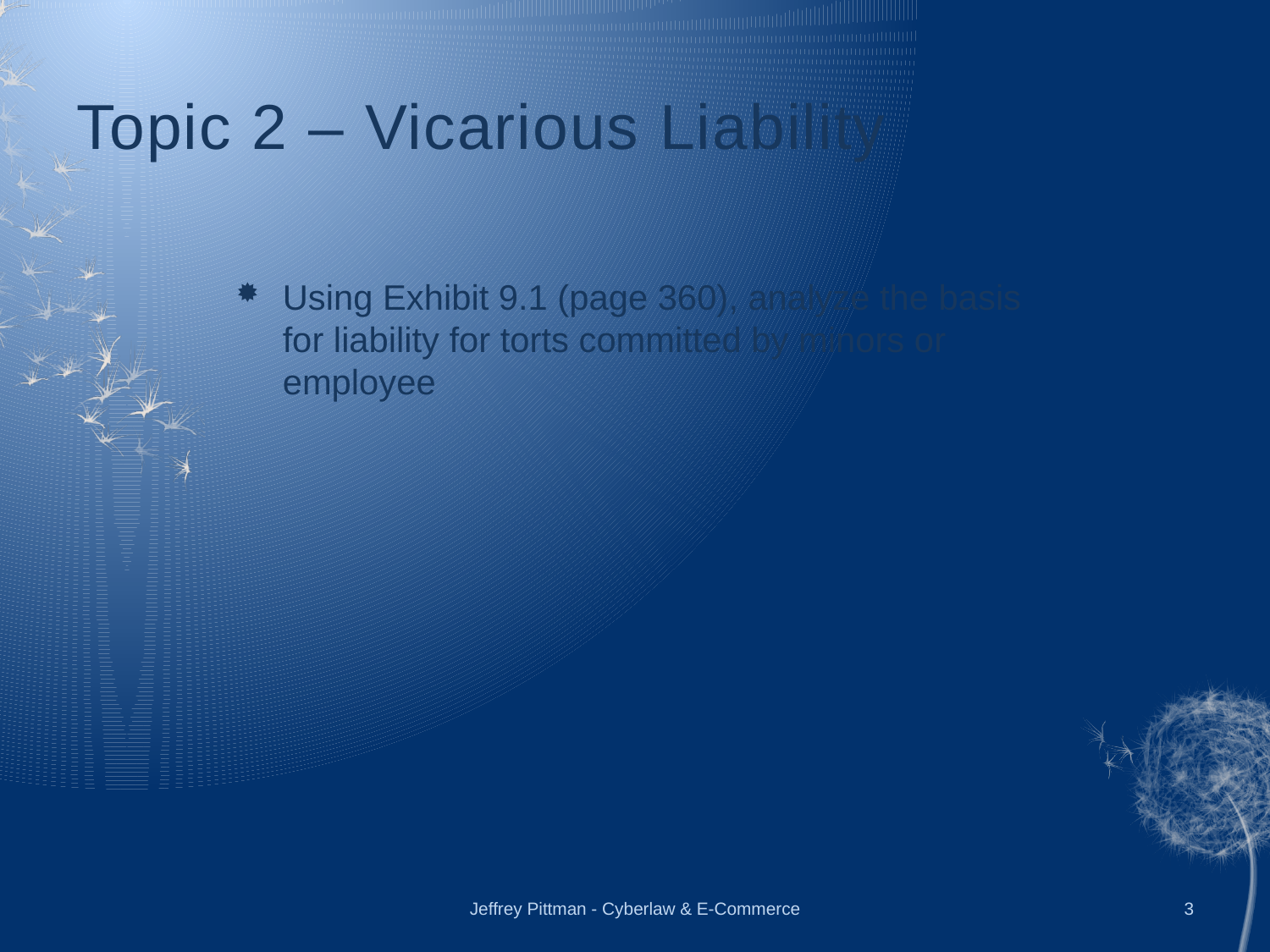

# Topic 2 – Vicarious Liability
Using Exhibit 9.1 (page 360), analyze the basis for liability for torts committed by minors or employee
Jeffrey Pittman - Cyberlaw & E-Commerce
3